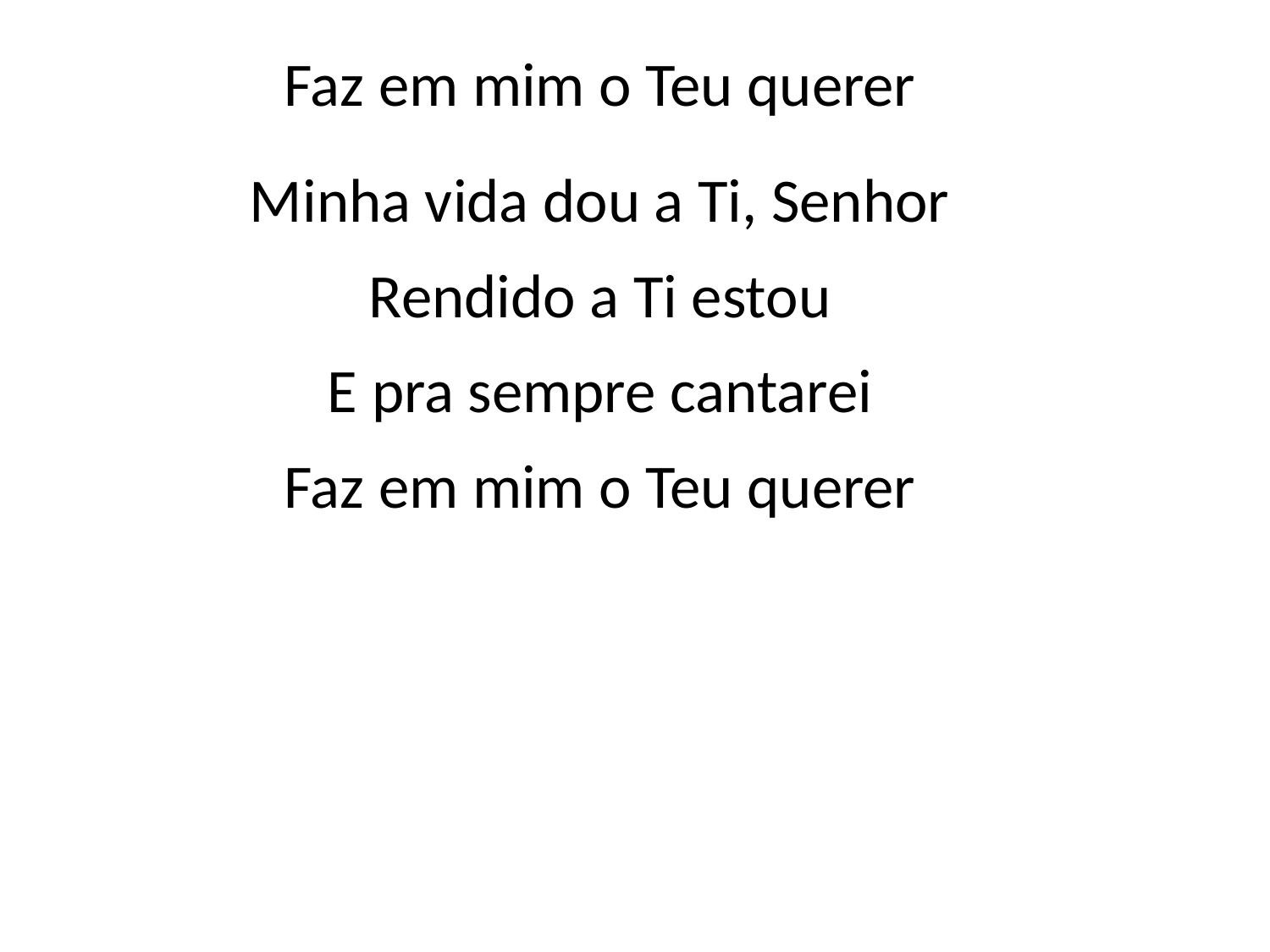

Faz em mim o Teu querer

Minha vida dou a Ti, Senhor

Rendido a Ti estou

E pra sempre cantarei

Faz em mim o Teu querer

#